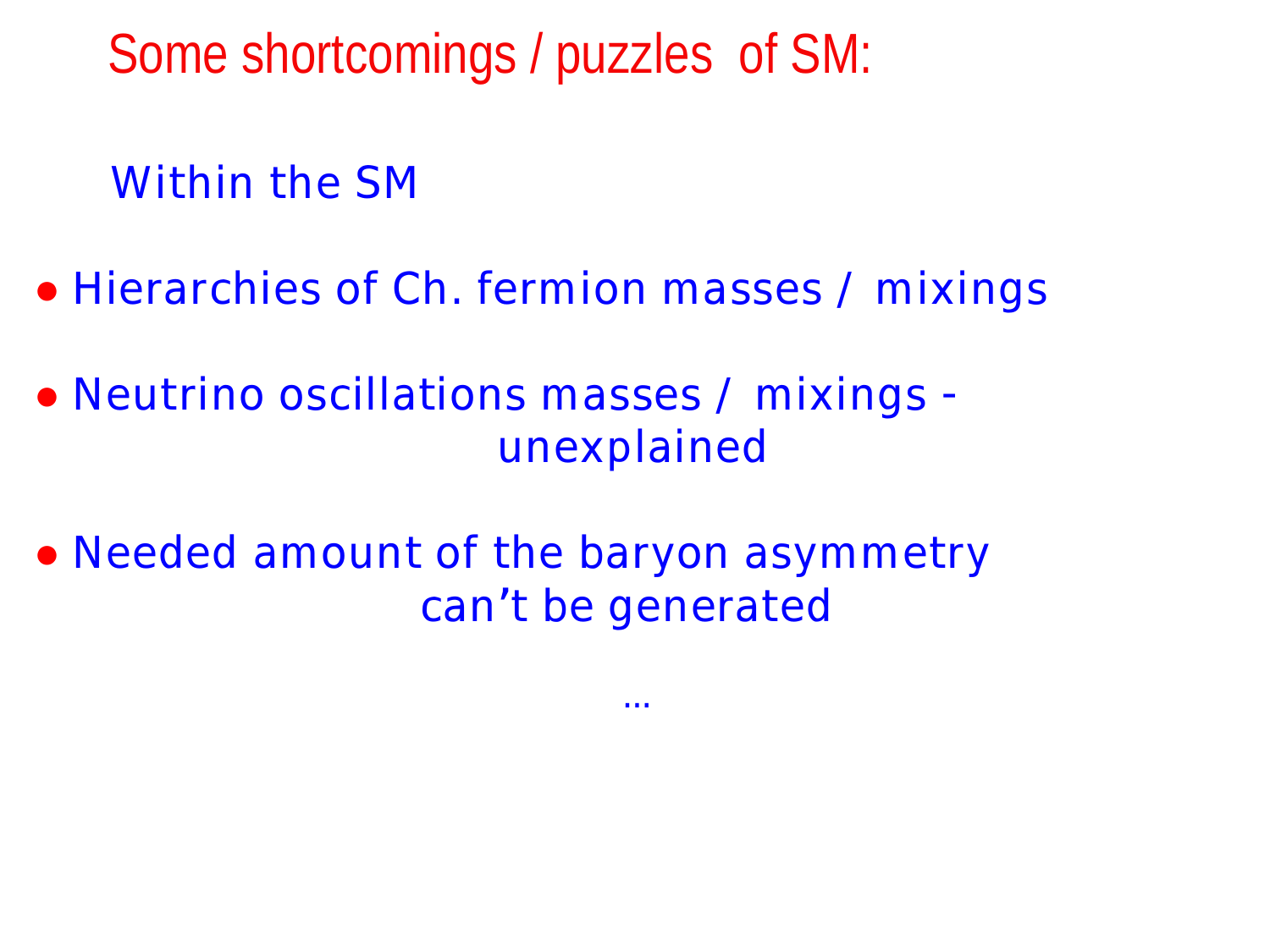

Some shortcomings / puzzles  of SM:
      Within the SM

● Hierarchies of Ch. fermion masses / mixings

● Neutrino oscillations masses / mixings -
                                    unexplained

● Needed amount of the baryon asymmetry
                              can’t be generated

…